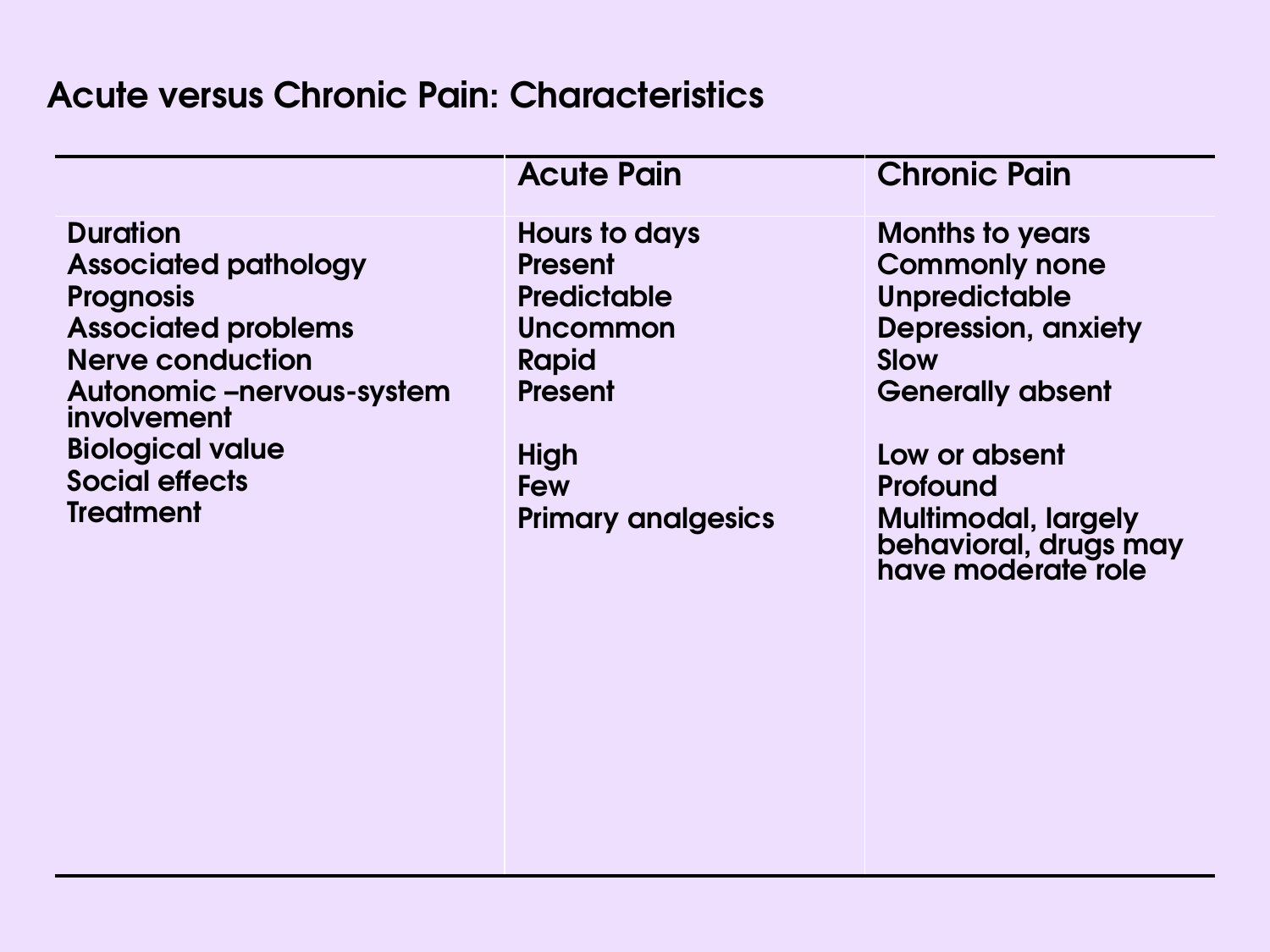

Acute versus Chronic Pain: Characteristics
|  | Acute Pain | Chronic Pain |
| --- | --- | --- |
| Duration Associated pathology Prognosis Associated problems Nerve conduction Autonomic –nervous-system involvement Biological value Social effects Treatment | Hours to days Present Predictable Uncommon Rapid Present High Few Primary analgesics | Months to years Commonly none Unpredictable Depression, anxiety Slow Generally absent Low or absent Profound Multimodal, largely behavioral, drugs may have moderate role |